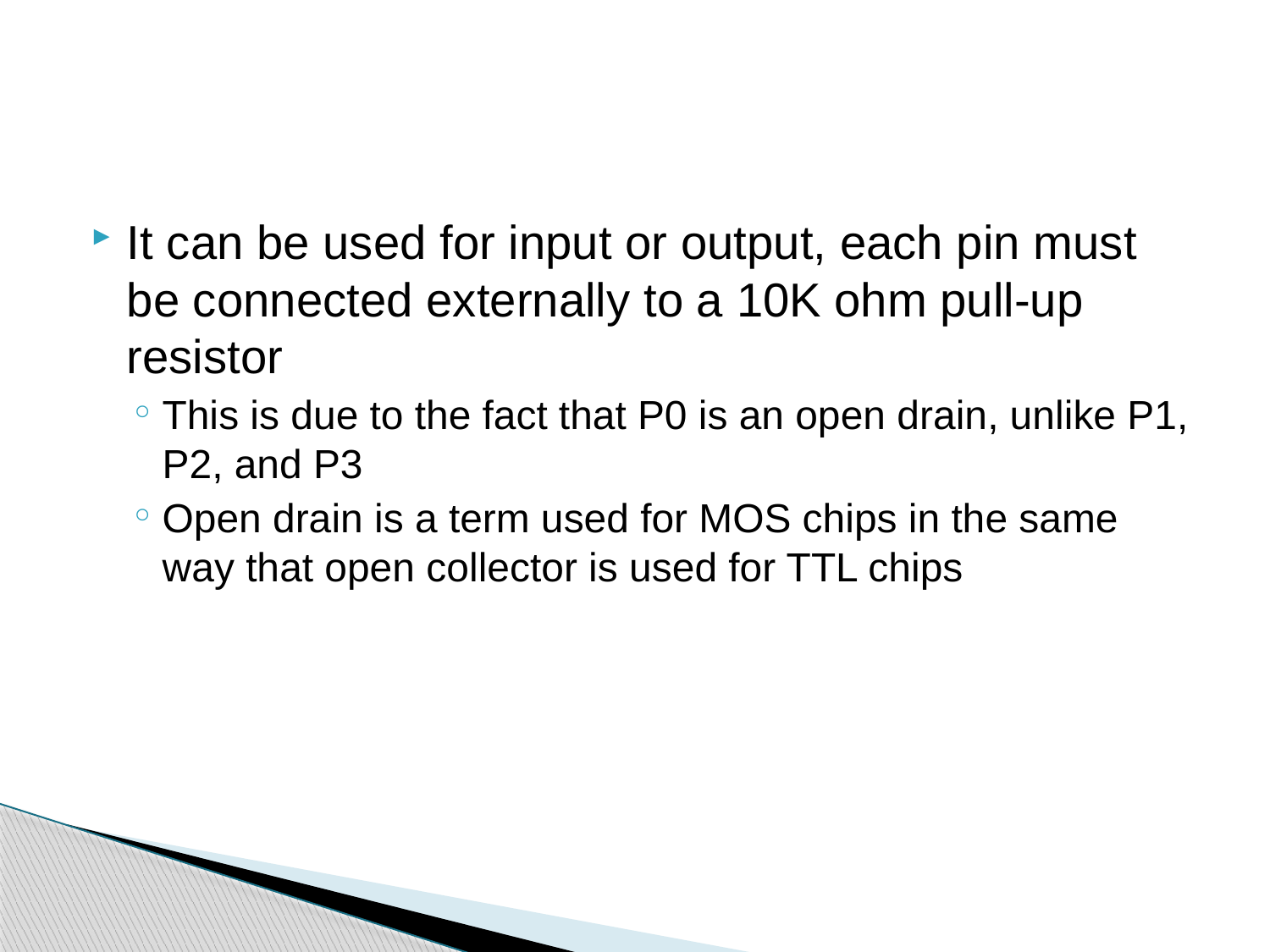

#
It can be used for input or output, each pin must be connected externally to a 10K ohm pull-up resistor
This is due to the fact that P0 is an open drain, unlike P1, P2, and P3
Open drain is a term used for MOS chips in the same way that open collector is used for TTL chips